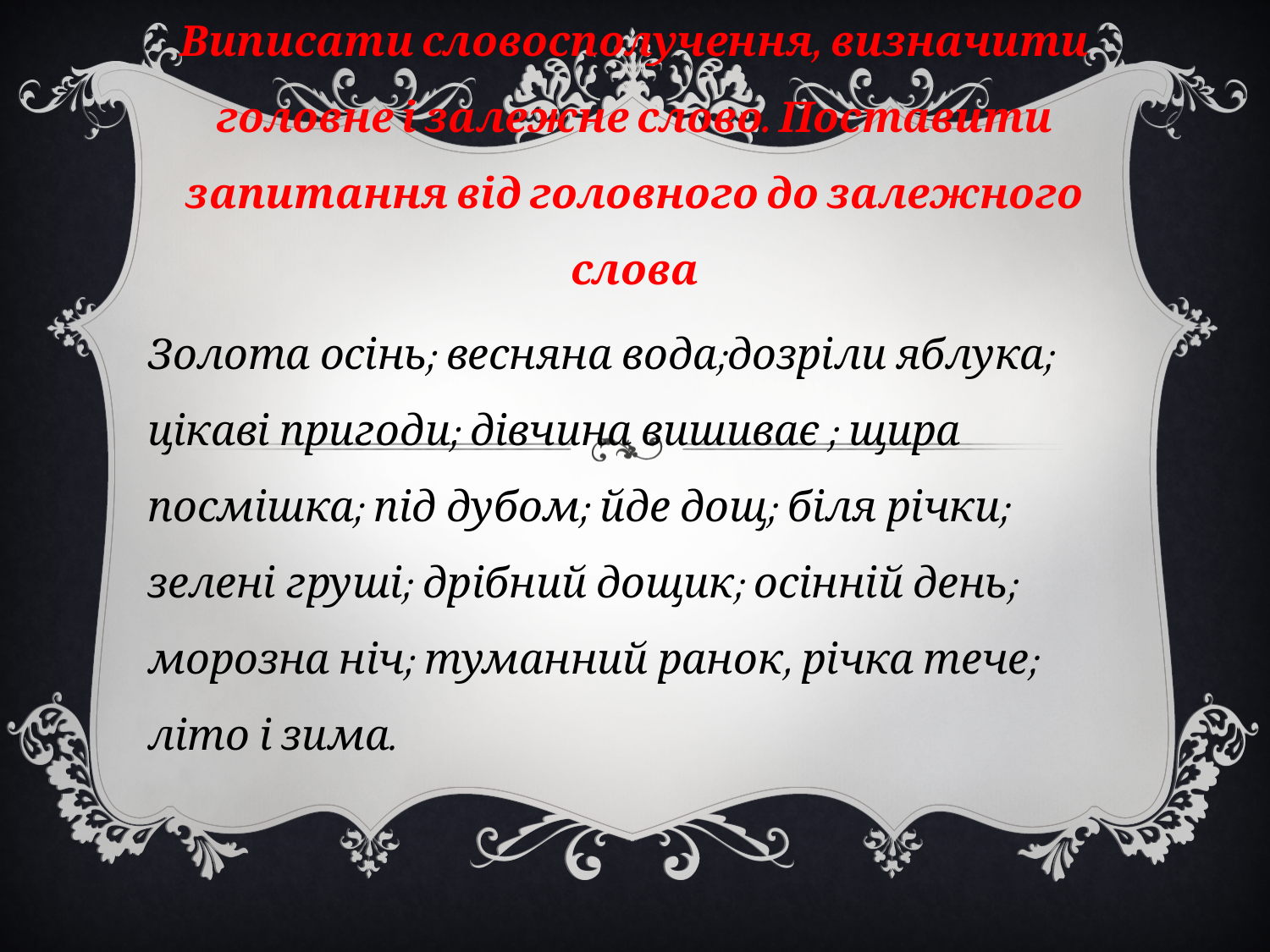

Виписати словосполучення, визначити головне і залежне слово. Поставити запитання від головного до залежного слова
Золота осінь; весняна вода;дозріли яблука; цікаві пригоди; дівчина вишиває ; щира посмішка; під дубом; йде дощ; біля річки; зелені груші; дрібний дощик; осінній день; морозна ніч; туманний ранок, річка тече; літо і зима.

#